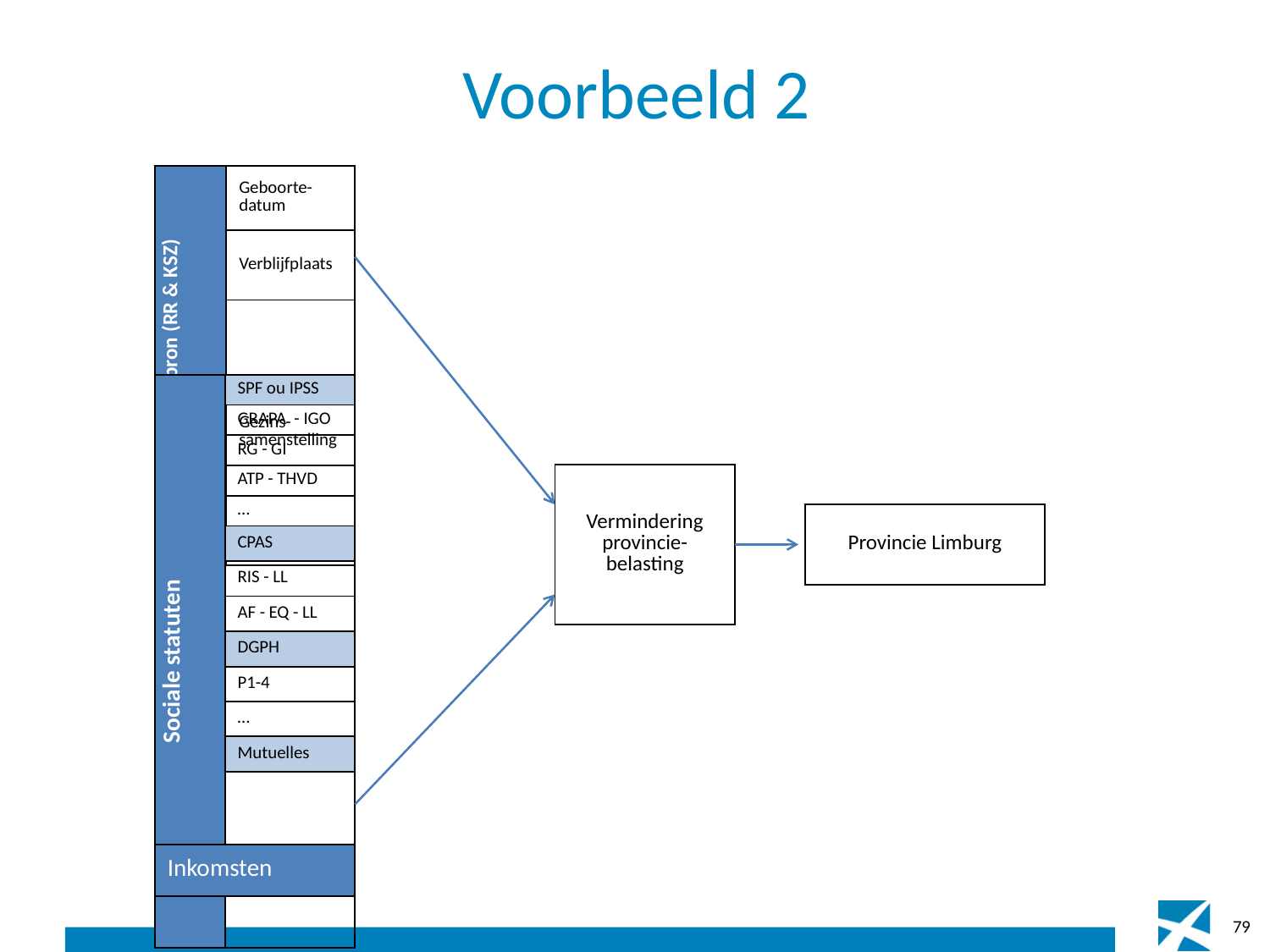

# Voorbeeld 2
| Authentieke bron (RR & KSZ) | Geboorte-datum |
| --- | --- |
|  | Verblijfplaats |
|  | Gezins-samenstelling |
| Sociale statuten | SPF ou IPSS |
| --- | --- |
|  | GRAPA - IGO |
|  | RG - GI |
|  | ATP - THVD |
|  | … |
|  | CPAS |
|  | RIS - LL |
|  | AF - EQ - LL |
|  | DGPH |
|  | P1-4 |
|  | … |
|  | Mutuelles |
|  | BIM - BVT |
| Vermindering provincie-belasting |
| --- |
| Provincie Limburg |
| --- |
| Inkomsten |
| --- |
79